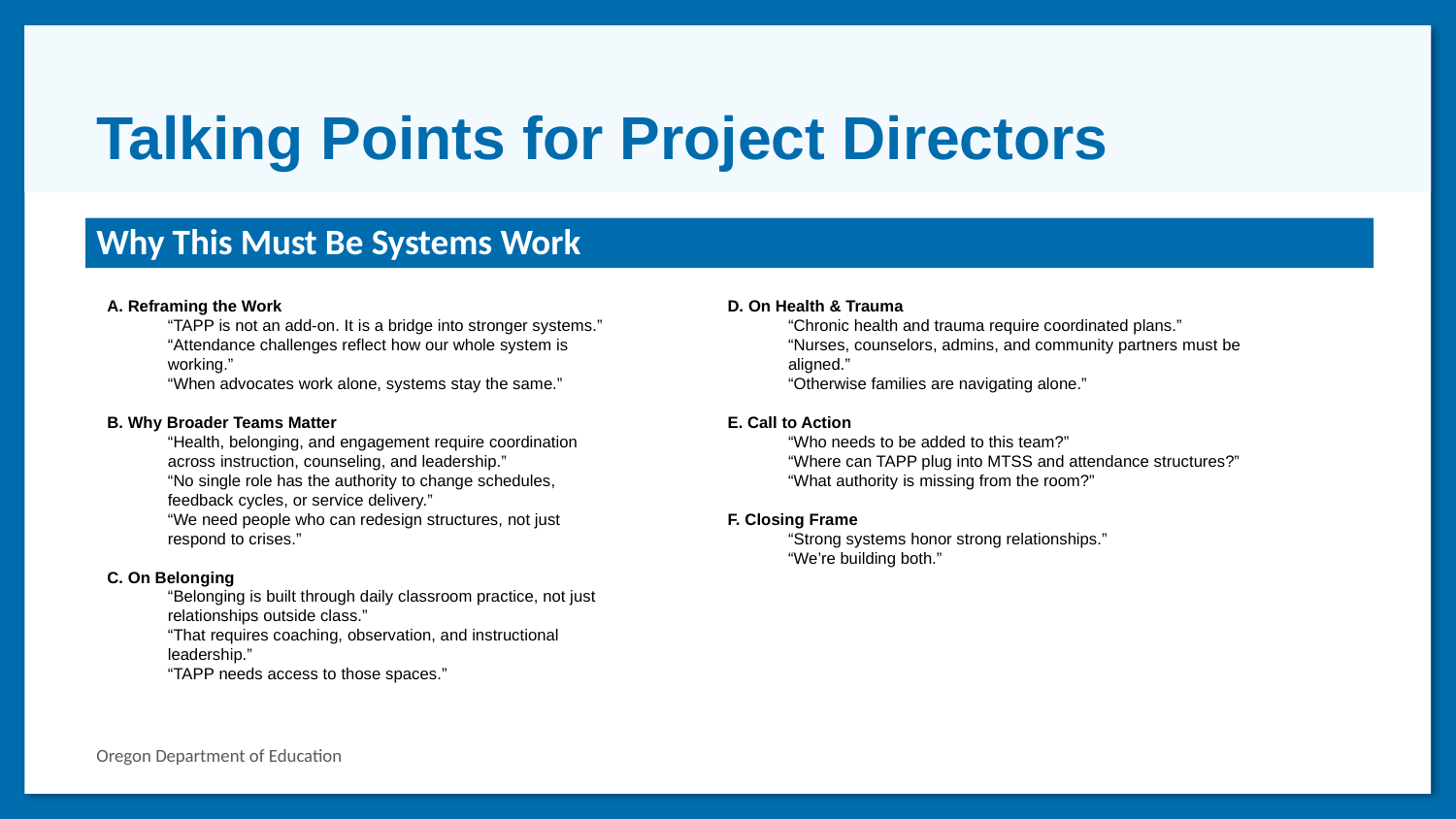

# Talking Points for Project Directors
Why This Must Be Systems Work
A. Reframing the Work
“TAPP is not an add-on. It is a bridge into stronger systems.”
“Attendance challenges reflect how our whole system is working.”
“When advocates work alone, systems stay the same.”

B. Why Broader Teams Matter
“Health, belonging, and engagement require coordination across instruction, counseling, and leadership.”
“No single role has the authority to change schedules, feedback cycles, or service delivery.”
“We need people who can redesign structures, not just respond to crises.”

C. On Belonging
“Belonging is built through daily classroom practice, not just relationships outside class.”
“That requires coaching, observation, and instructional leadership.”
“TAPP needs access to those spaces.”
D. On Health & Trauma
“Chronic health and trauma require coordinated plans.”
“Nurses, counselors, admins, and community partners must be aligned.”
“Otherwise families are navigating alone.”

E. Call to Action
“Who needs to be added to this team?”
“Where can TAPP plug into MTSS and attendance structures?”
“What authority is missing from the room?”

F. Closing Frame
“Strong systems honor strong relationships.”
“We’re building both.”